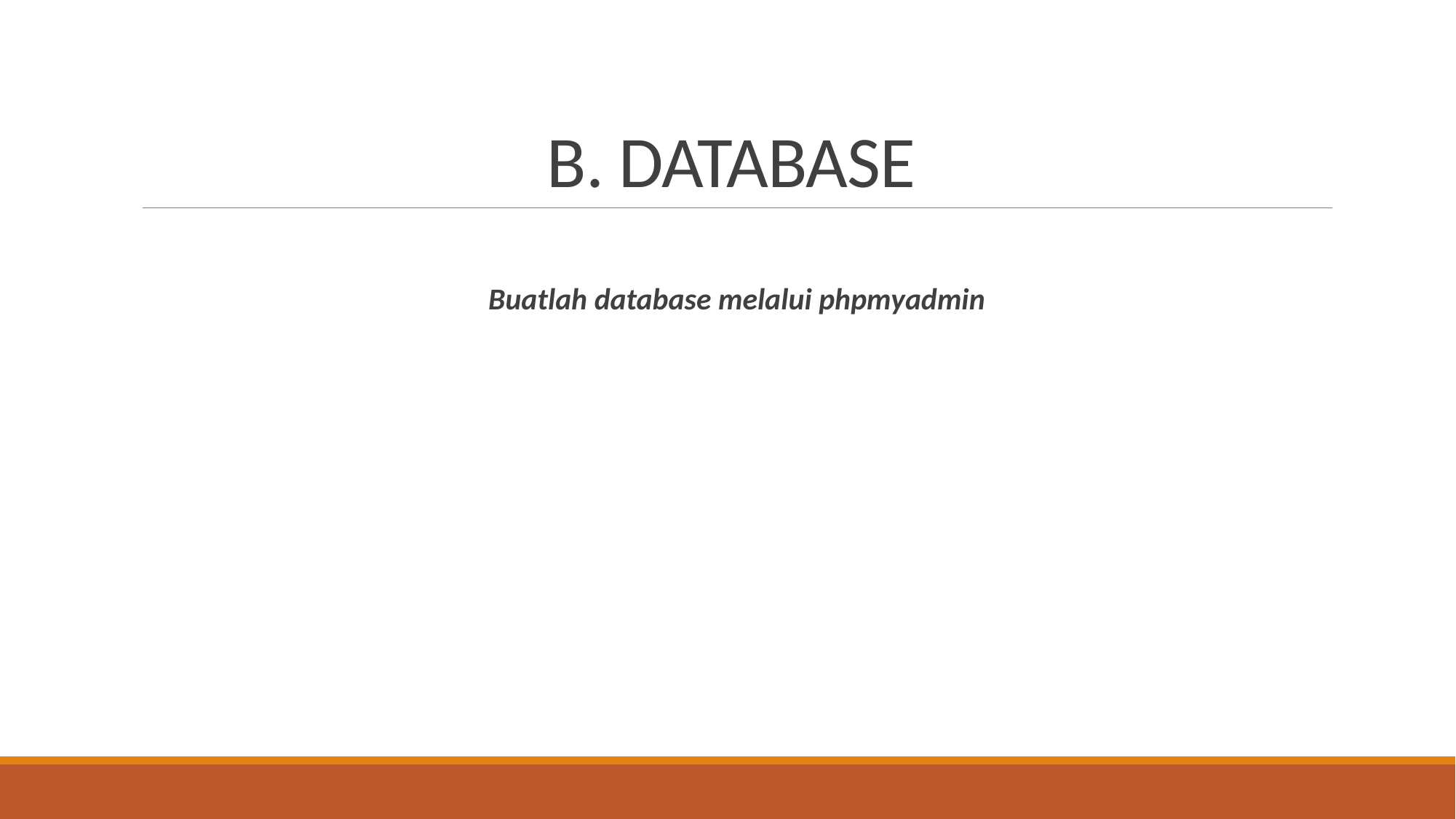

# B. DATABASE

Buatlah database melalui phpmyadmin